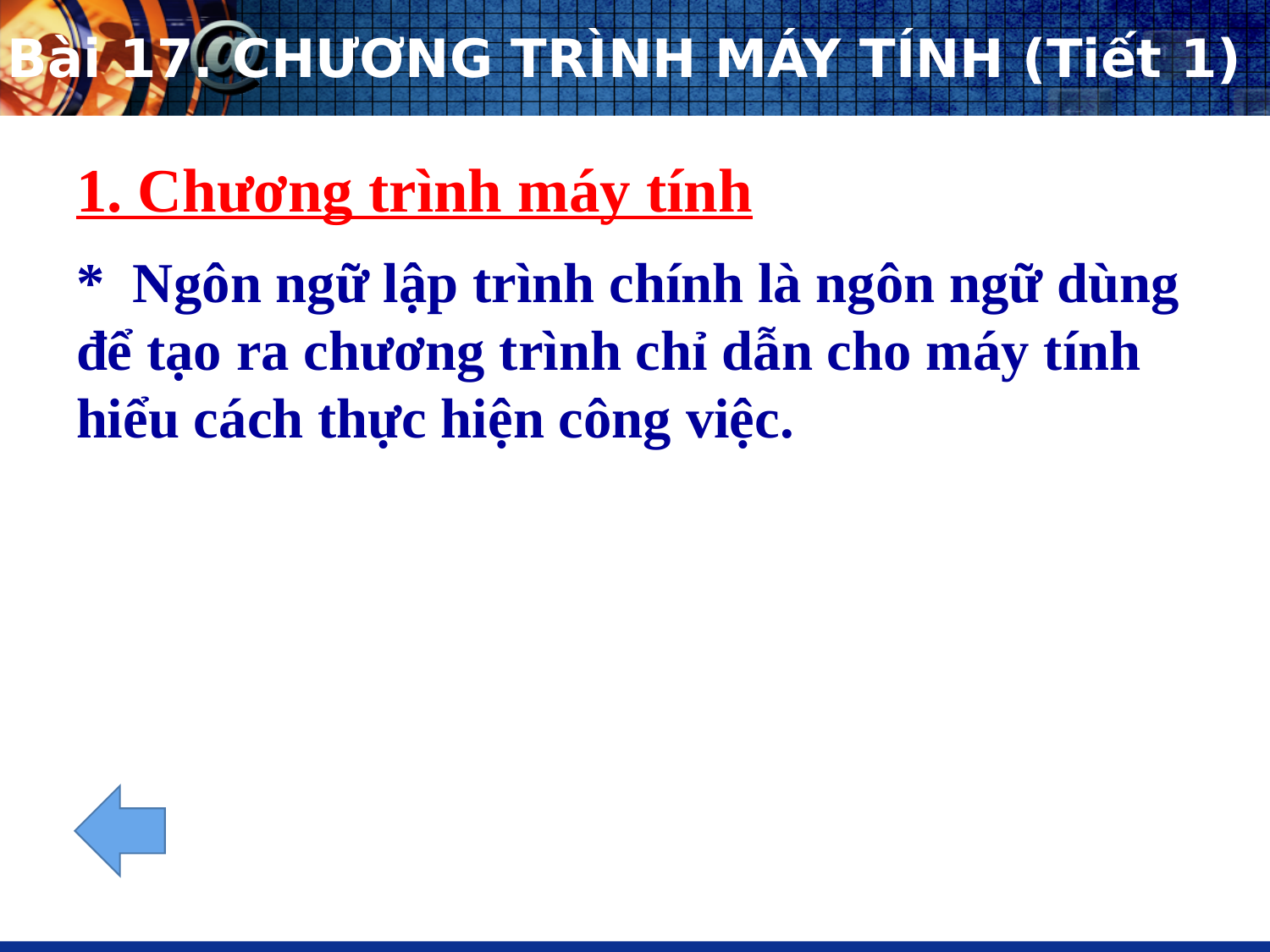

# Bài 17. CHƯƠNG TRÌNH MÁY TÍNH (Tiết 1)
1. Chương trình máy tính
*  Ngôn ngữ lập trình chính là ngôn ngữ dùng để tạo ra chương trình chỉ dẫn cho máy tính hiểu cách thực hiện công việc.